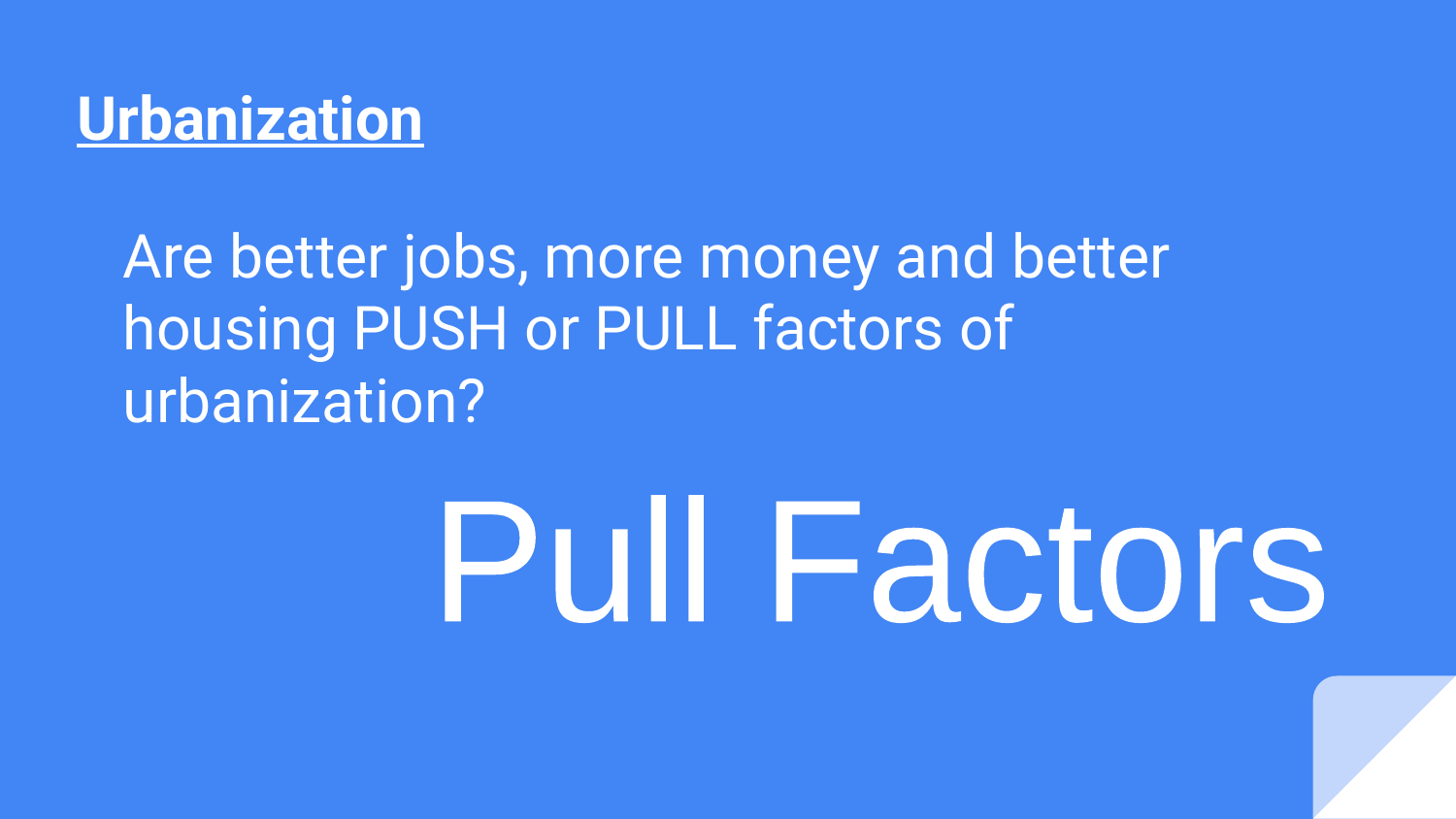

# Urbanization
Are better jobs, more money and better housing PUSH or PULL factors of urbanization?

Pull Factors